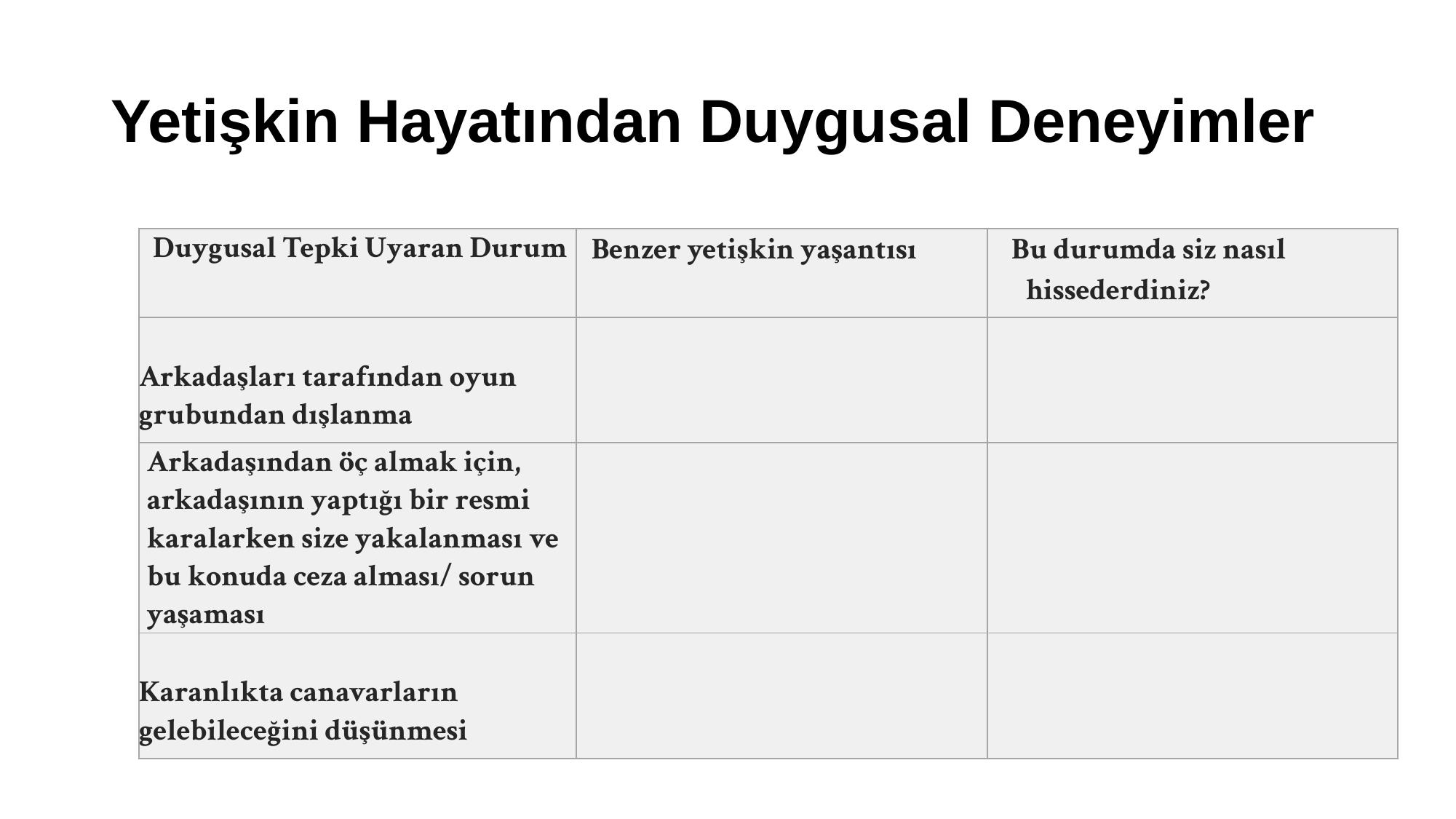

# Yetişkin Hayatından Duygusal Deneyimler
| Duygusal Tepki Uyaran Durum | Benzer yetişkin yaşantısı | Bu durumda siz nasıl hissederdiniz? |
| --- | --- | --- |
| Arkadaşları tarafından oyun grubundan dışlanma |  |  |
| Arkadaşından öç almak için, arkadaşının yaptığı bir resmi karalarken size yakalanması ve bu konuda ceza alması/ sorun yaşaması |  |  |
| Karanlıkta canavarların gelebileceğini düşünmesi |  |  |